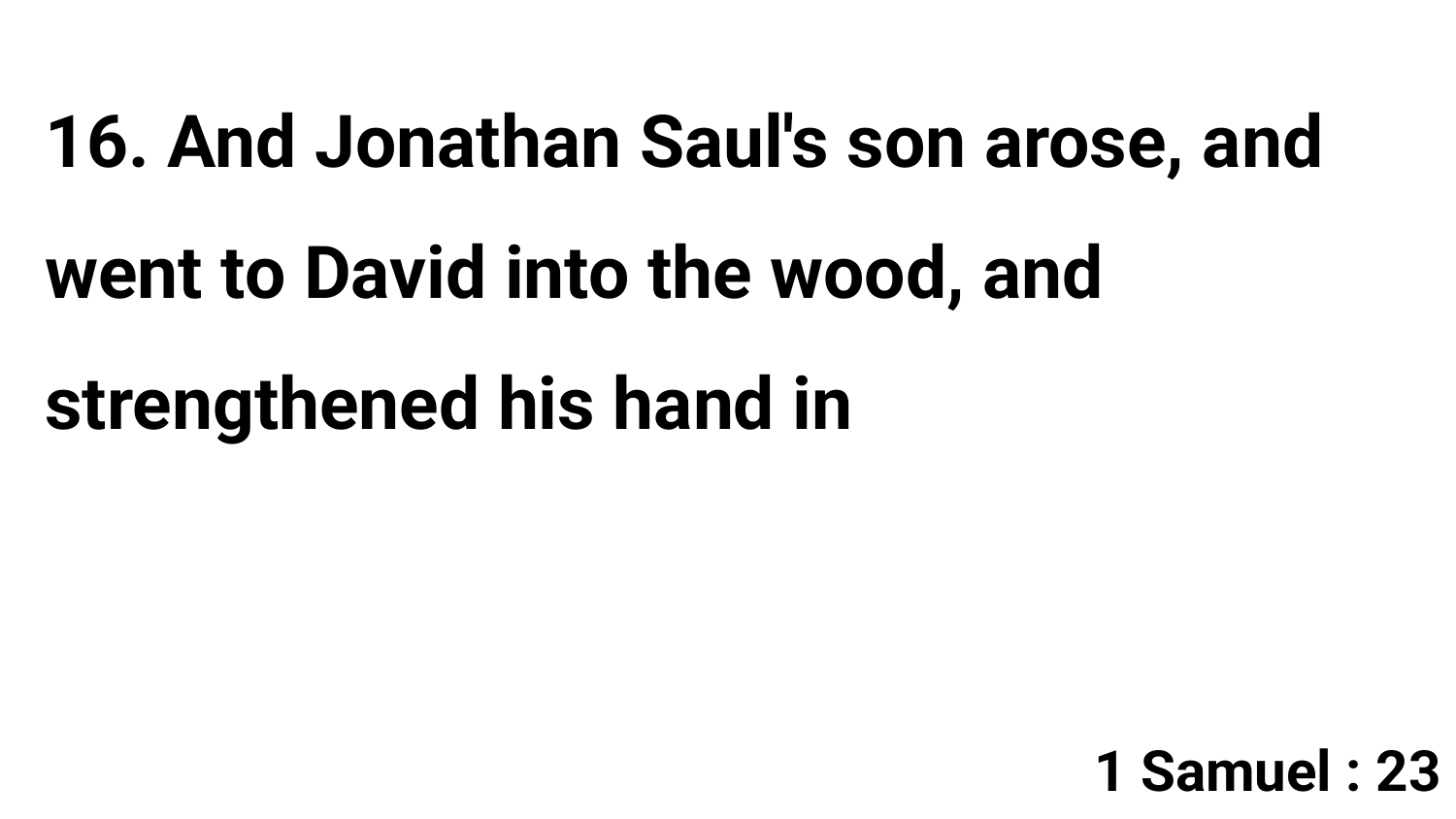

16. And Jonathan Saul's son arose, and went to David into the wood, and strengthened his hand in
1 Samuel : 23